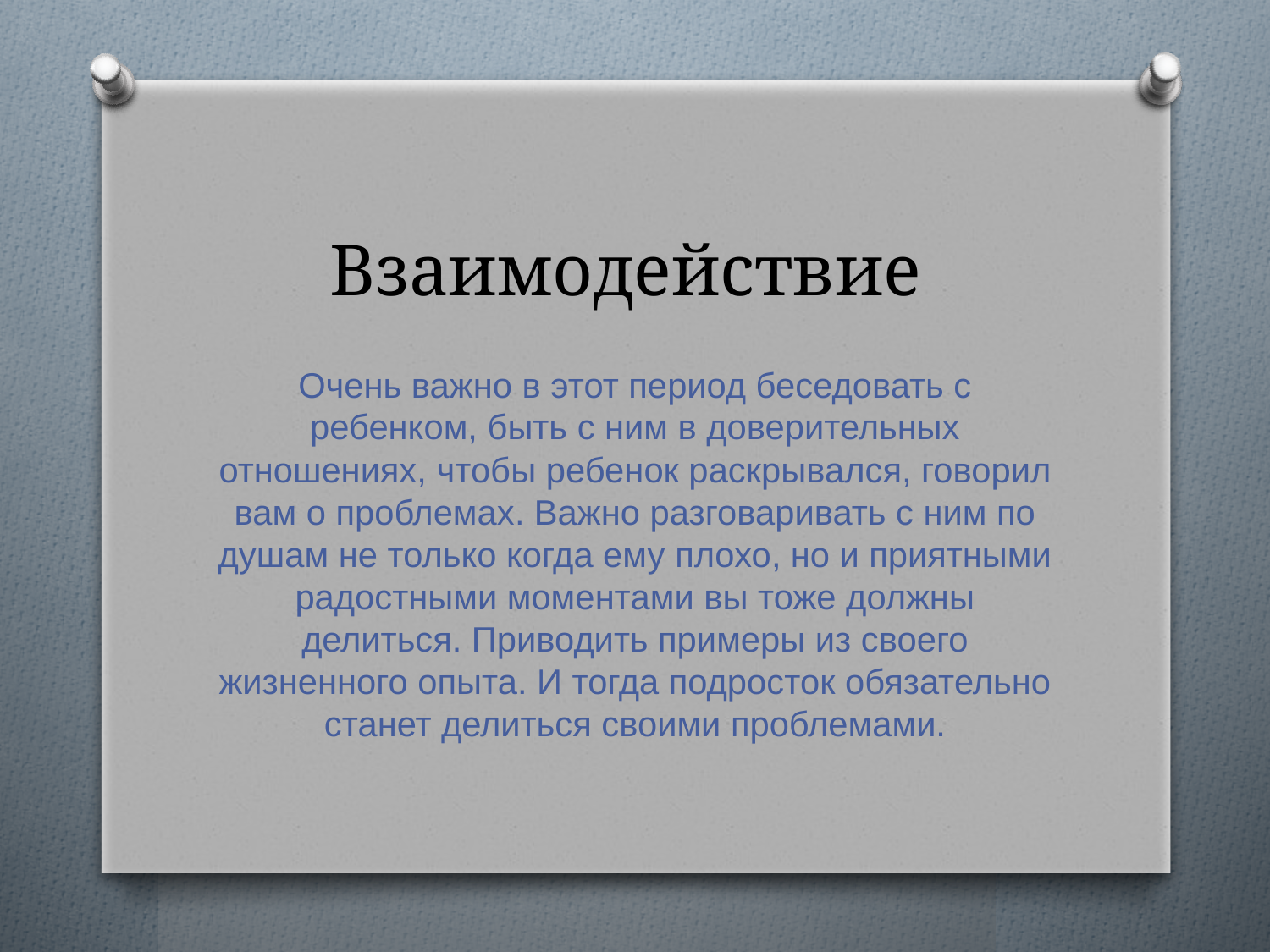

# Взаимодействие
Очень важно в этот период беседовать с ребенком, быть с ним в доверительных отношениях, чтобы ребенок раскрывался, говорил вам о проблемах. Важно разговаривать с ним по душам не только когда ему плохо, но и приятными радостными моментами вы тоже должны делиться. Приводить примеры из своего жизненного опыта. И тогда подросток обязательно станет делиться своими проблемами.